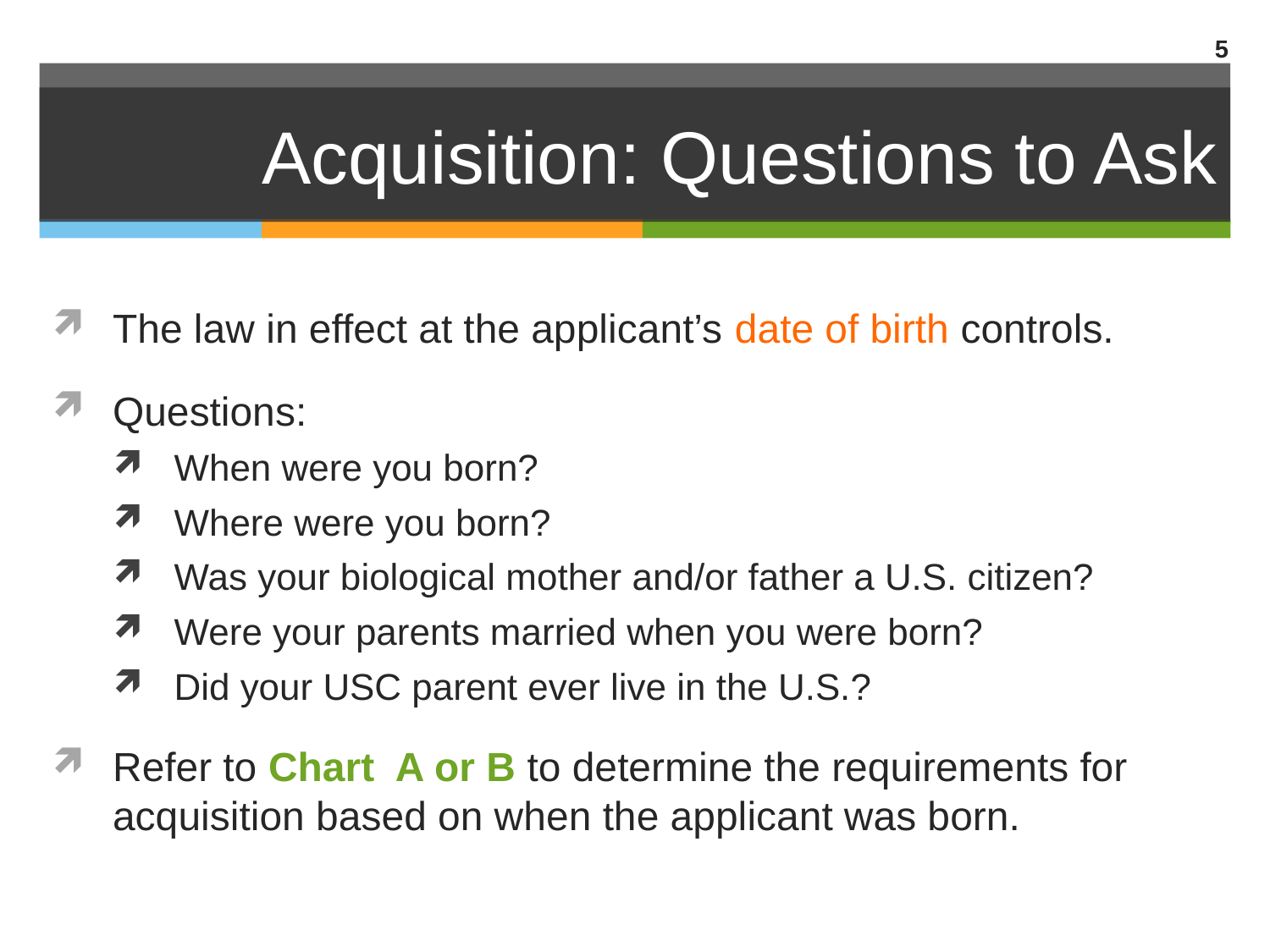

5
# Acquisition: Questions to Ask
The law in effect at the applicant’s date of birth controls.
Questions:
When were you born?
Where were you born?
Was your biological mother and/or father a U.S. citizen?
Were your parents married when you were born?
Did your USC parent ever live in the U.S.?
Refer to Chart  A or B to determine the requirements for acquisition based on when the applicant was born.